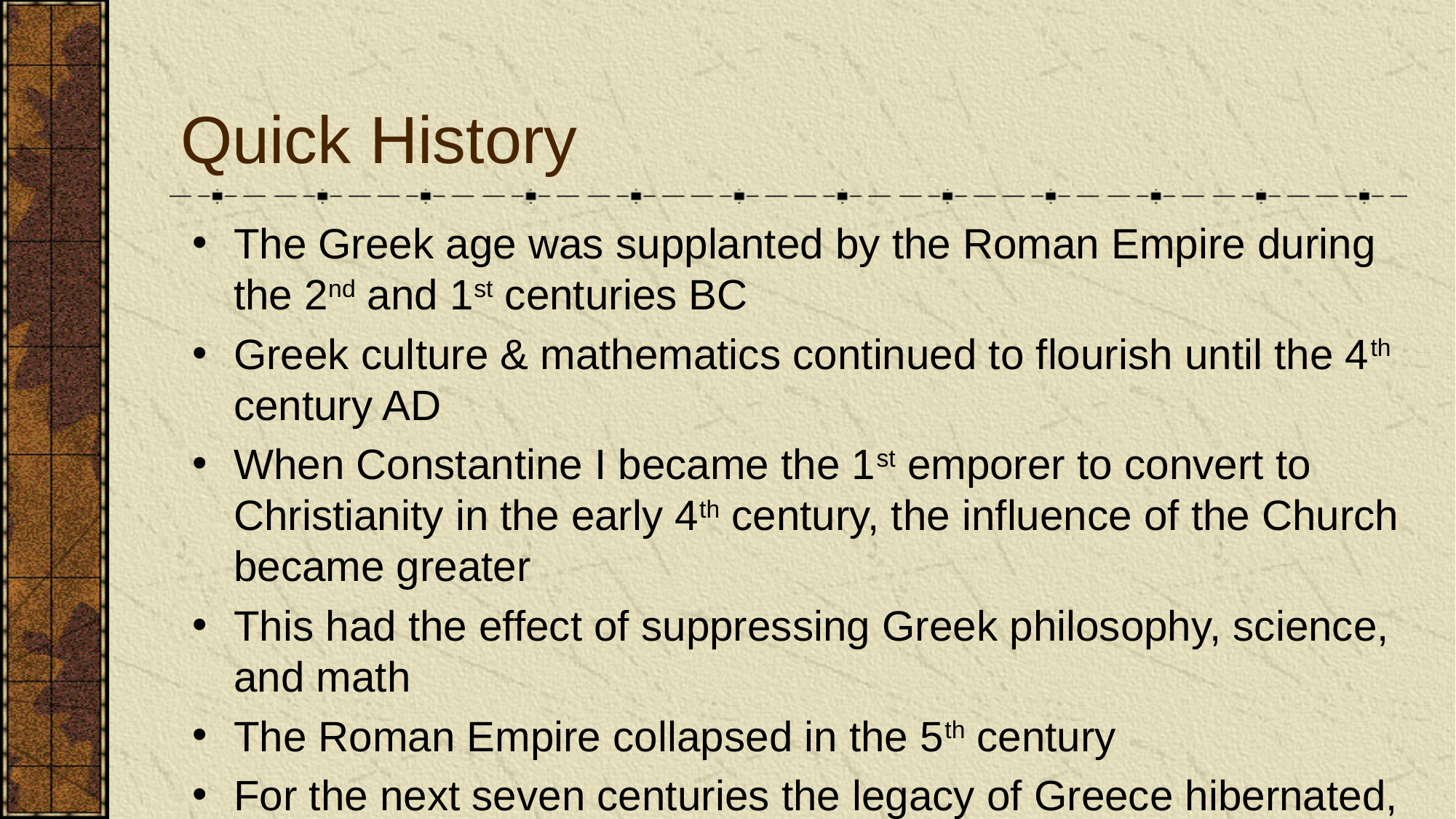

# Quick History
The Greek age was supplanted by the Roman Empire during the 2nd and 1st centuries BC
Greek culture & mathematics continued to flourish until the 4th century AD
When Constantine I became the 1st emporer to convert to Christianity in the early 4th century, the influence of the Church became greater
This had the effect of suppressing Greek philosophy, science, and math
The Roman Empire collapsed in the 5th century
For the next seven centuries the legacy of Greece hibernated, preserved from antiquity by the Arabs